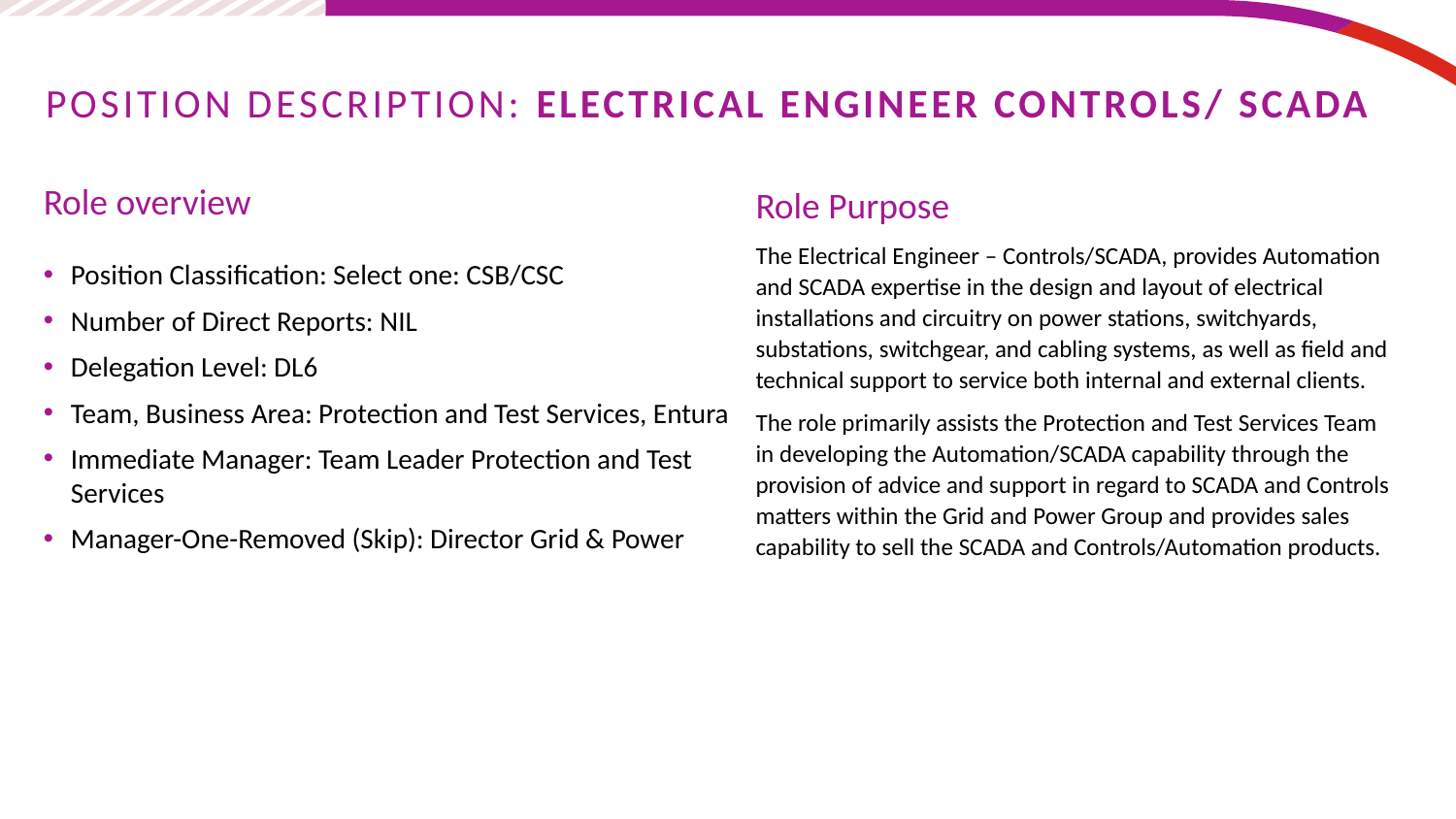

POSITION DESCRIPTION: Electrical Engineer Controls/ SCADA
Role overview
Position Classification: Select one: CSB/CSC
Number of Direct Reports: NIL
Delegation Level: DL6
Team, Business Area: Protection and Test Services, Entura
Immediate Manager: Team Leader Protection and Test Services
Manager-One-Removed (Skip): Director Grid & Power

Role Purpose
The Electrical Engineer – Controls/SCADA, provides Automation and SCADA expertise in the design and layout of electrical installations and circuitry on power stations, switchyards, substations, switchgear, and cabling systems, as well as field and technical support to service both internal and external clients.
The role primarily assists the Protection and Test Services Team in developing the Automation/SCADA capability through the provision of advice and support in regard to SCADA and Controls matters within the Grid and Power Group and provides sales capability to sell the SCADA and Controls/Automation products.